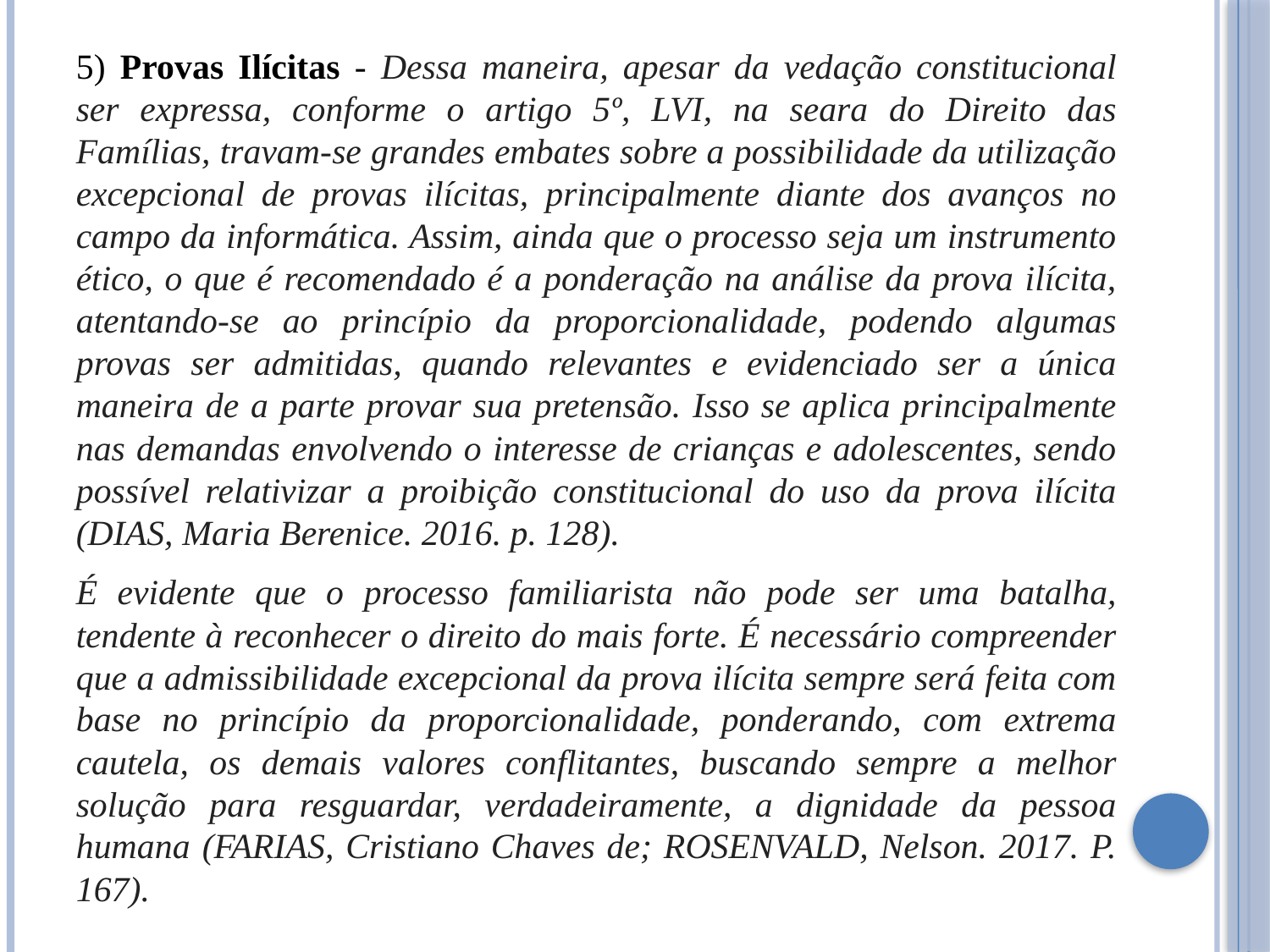

5) Provas Ilícitas - Dessa maneira, apesar da vedação constitucional ser expressa, conforme o artigo 5º, LVI, na seara do Direito das Famílias, travam-se grandes embates sobre a possibilidade da utilização excepcional de provas ilícitas, principalmente diante dos avanços no campo da informática. Assim, ainda que o processo seja um instrumento ético, o que é recomendado é a ponderação na análise da prova ilícita, atentando-se ao princípio da proporcionalidade, podendo algumas provas ser admitidas, quando relevantes e evidenciado ser a única maneira de a parte provar sua pretensão. Isso se aplica principalmente nas demandas envolvendo o interesse de crianças e adolescentes, sendo possível relativizar a proibição constitucional do uso da prova ilícita (DIAS, Maria Berenice. 2016. p. 128).
É evidente que o processo familiarista não pode ser uma batalha, tendente à reconhecer o direito do mais forte. É necessário compreender que a admissibilidade excepcional da prova ilícita sempre será feita com base no princípio da proporcionalidade, ponderando, com extrema cautela, os demais valores conflitantes, buscando sempre a melhor solução para resguardar, verdadeiramente, a dignidade da pessoa humana (FARIAS, Cristiano Chaves de; ROSENVALD, Nelson. 2017. P. 167).